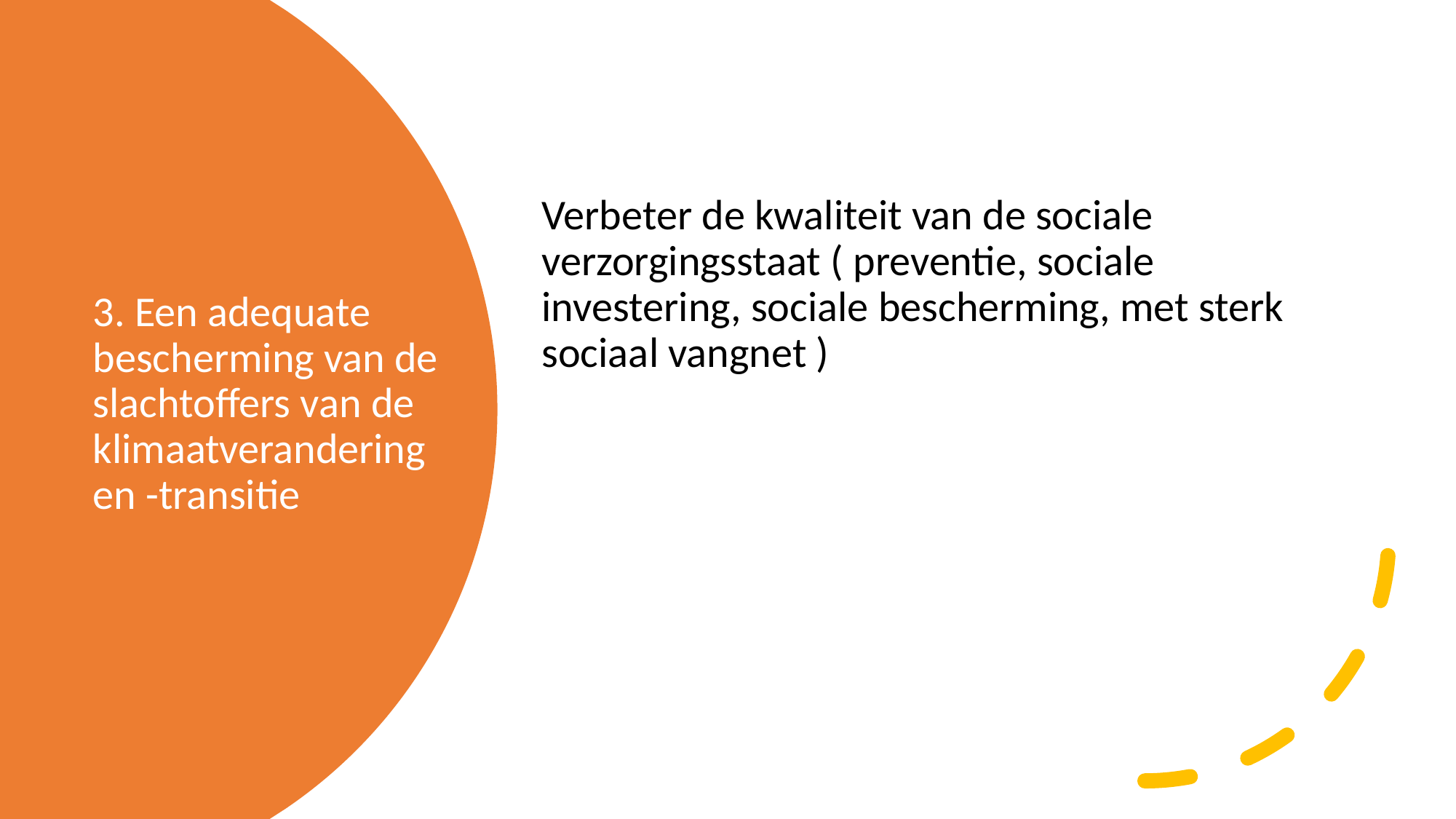

Verbeter de kwaliteit van de sociale verzorgingsstaat ( preventie, sociale investering, sociale bescherming, met sterk sociaal vangnet )

# 3. Een adequate bescherming van de slachtoffers van de klimaatverandering en -transitie